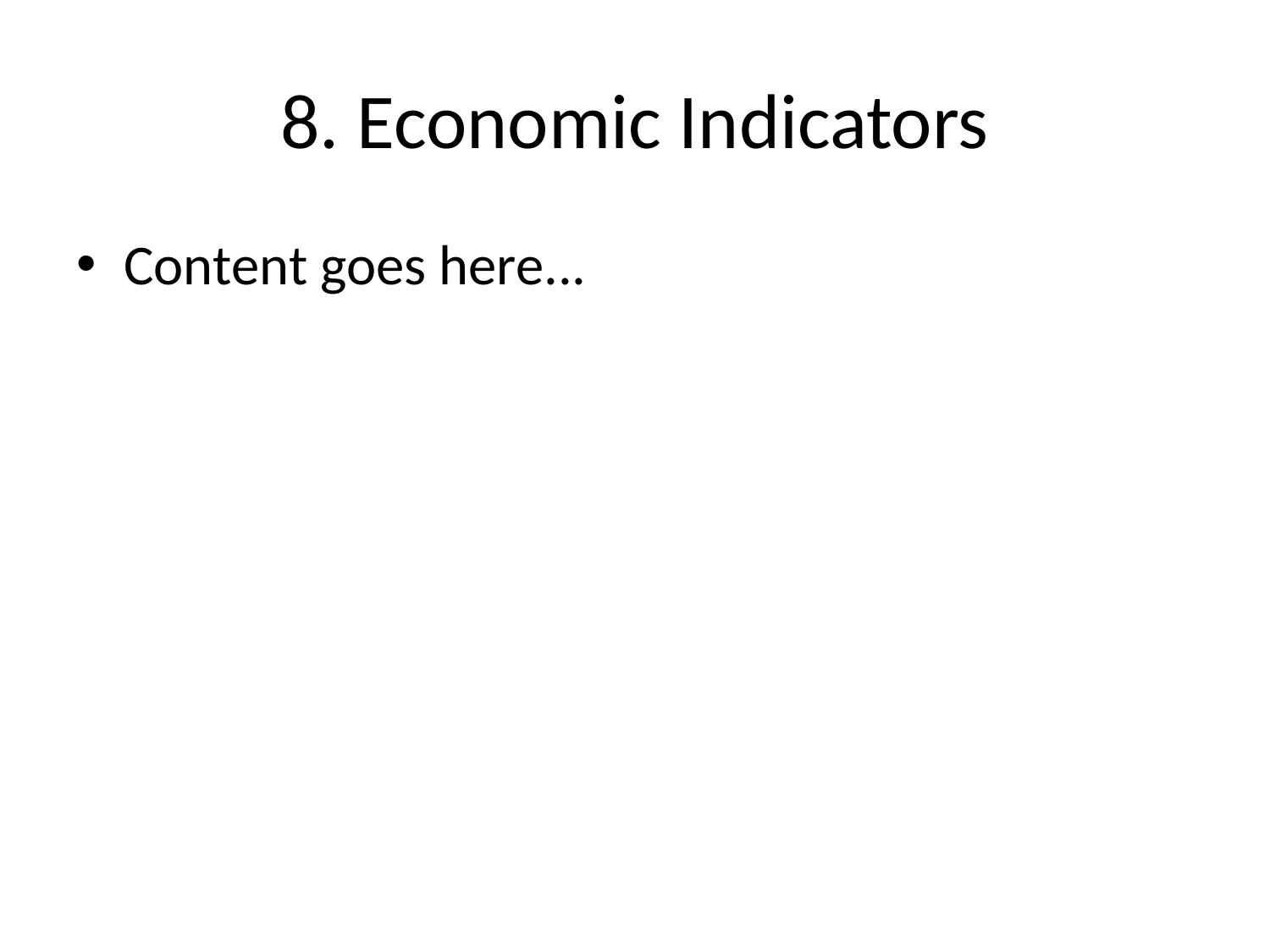

# 8. Economic Indicators
Content goes here...